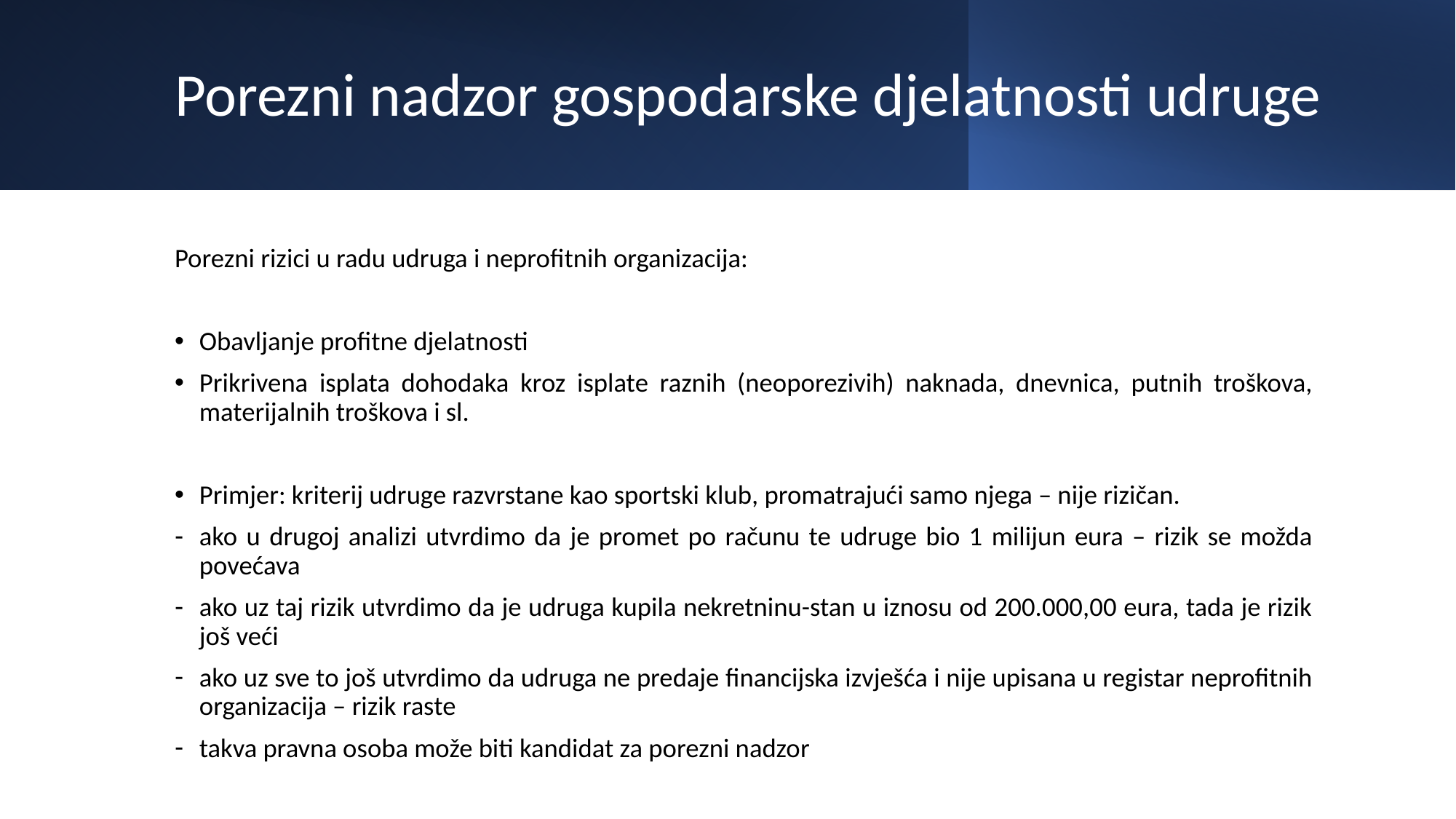

# Porezni nadzor gospodarske djelatnosti udruge
Porezni rizici u radu udruga i neprofitnih organizacija:

Obavljanje profitne djelatnosti
Prikrivena isplata dohodaka kroz isplate raznih (neoporezivih) naknada, dnevnica, putnih troškova, materijalnih troškova i sl.

Primjer: kriterij udruge razvrstane kao sportski klub, promatrajući samo njega – nije rizičan.
ako u drugoj analizi utvrdimo da je promet po računu te udruge bio 1 milijun eura – rizik se možda povećava
ako uz taj rizik utvrdimo da je udruga kupila nekretninu-stan u iznosu od 200.000,00 eura, tada je rizik još veći
ako uz sve to još utvrdimo da udruga ne predaje financijska izvješća i nije upisana u registar neprofitnih organizacija – rizik raste
takva pravna osoba može biti kandidat za porezni nadzor